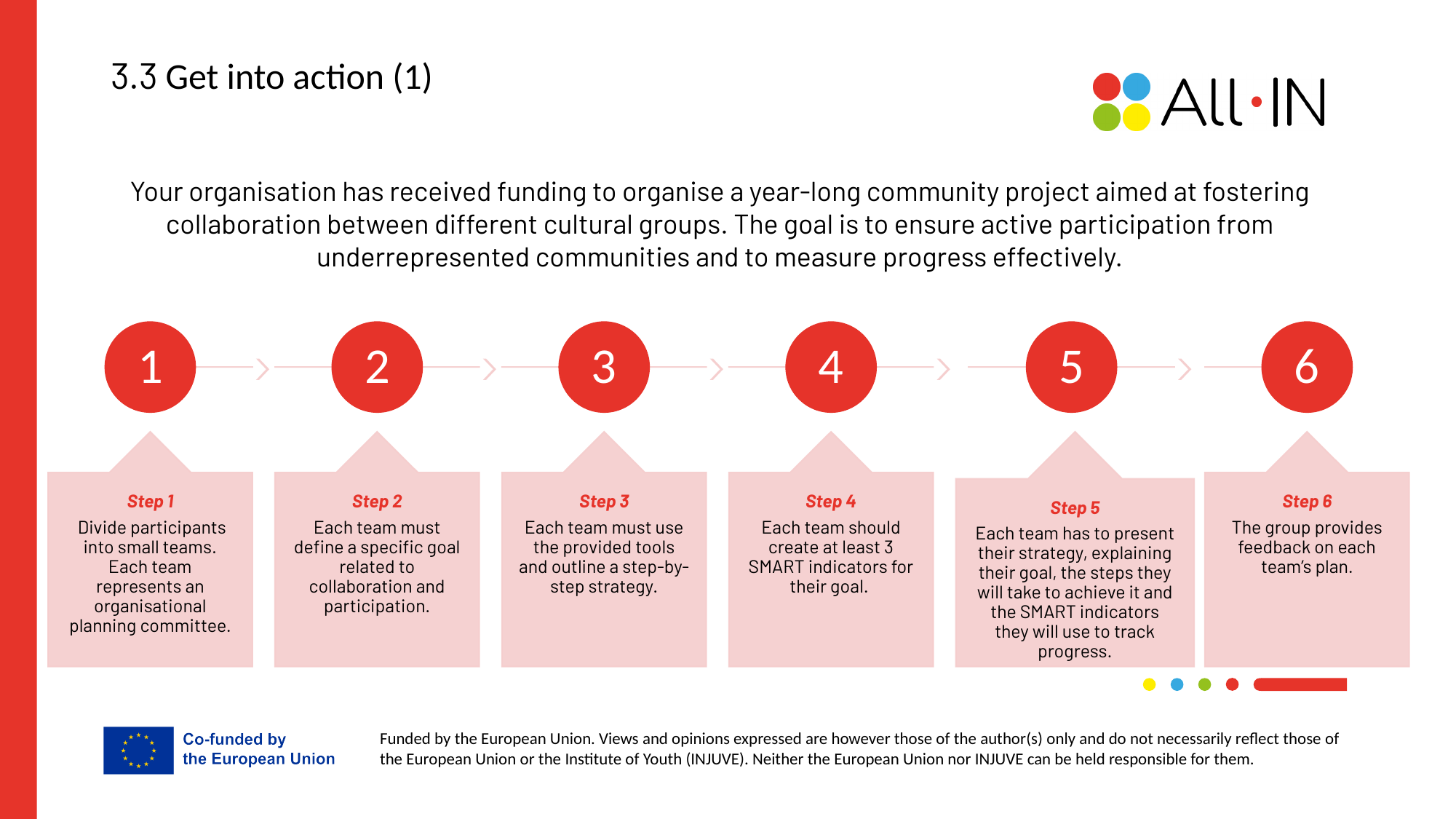

3.3 Get into action (1)
Your organisation has received funding to organise a year-long community project aimed at fostering collaboration between different cultural groups. The goal is to ensure active participation from underrepresented communities and to measure progress effectively.
1
Step 1
 Divide participants into small teams. Each team represents an organisational planning committee.
2
Step 2
Each team must define a specific goal related to collaboration and participation.
3
Step 3
Each team must use the provided tools and outline a step-by-step strategy.
4
Step 4
Each team should create at least 3 SMART indicators for their goal.
5
Step 5
Each team has to present their strategy, explaining their goal, the steps they will take to achieve it and the SMART indicators they will use to track progress.
6
Step 6
The group provides feedback on each team’s plan.